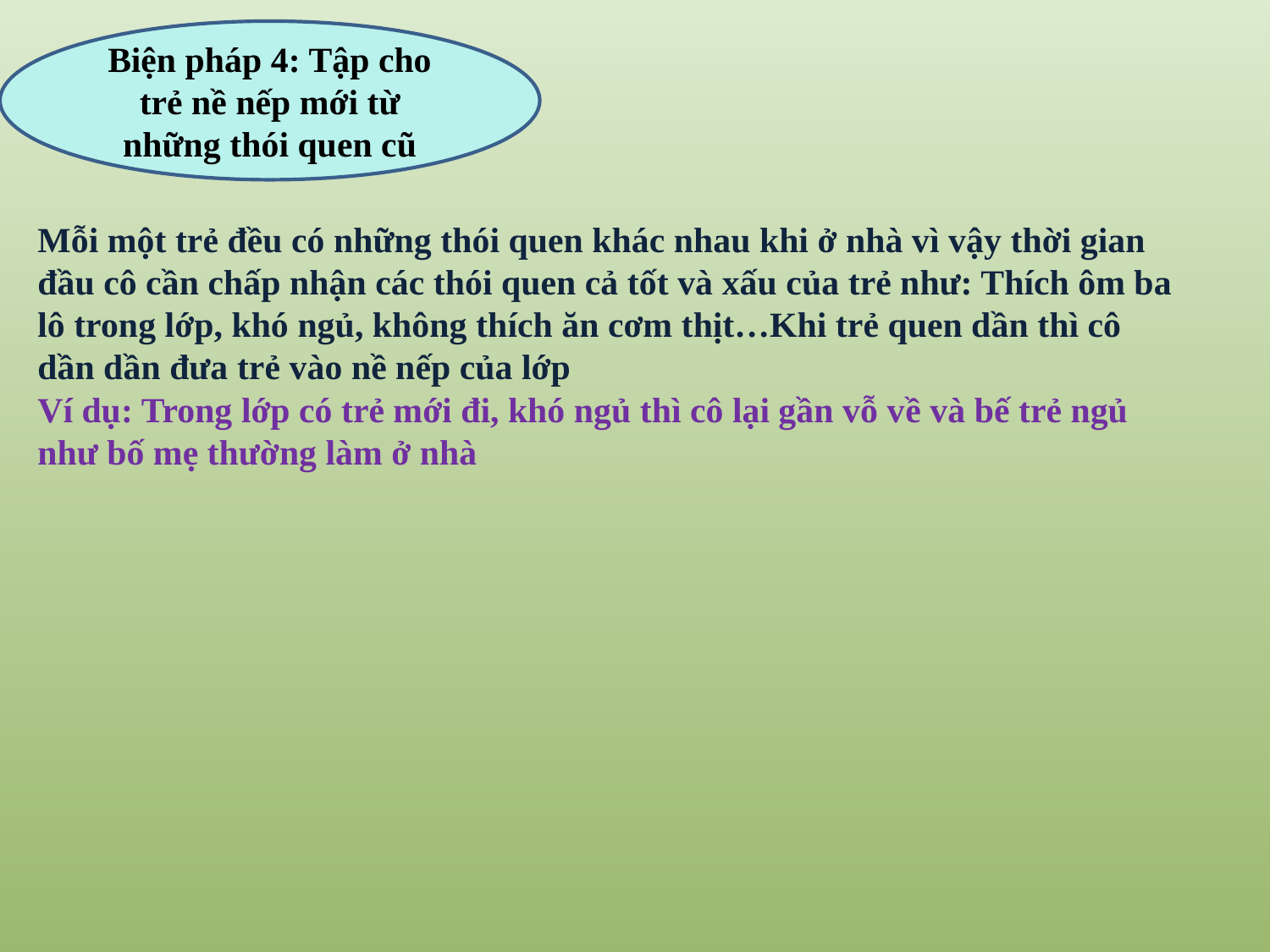

Biện pháp 4: Tập cho trẻ nề nếp mới từ những thói quen cũ
Mỗi một trẻ đều có những thói quen khác nhau khi ở nhà vì vậy thời gian đầu cô cần chấp nhận các thói quen cả tốt và xấu của trẻ như: Thích ôm ba lô trong lớp, khó ngủ, không thích ăn cơm thịt…Khi trẻ quen dần thì cô dần dần đưa trẻ vào nề nếp của lớp
Ví dụ: Trong lớp có trẻ mới đi, khó ngủ thì cô lại gần vỗ về và bế trẻ ngủ như bố mẹ thường làm ở nhà